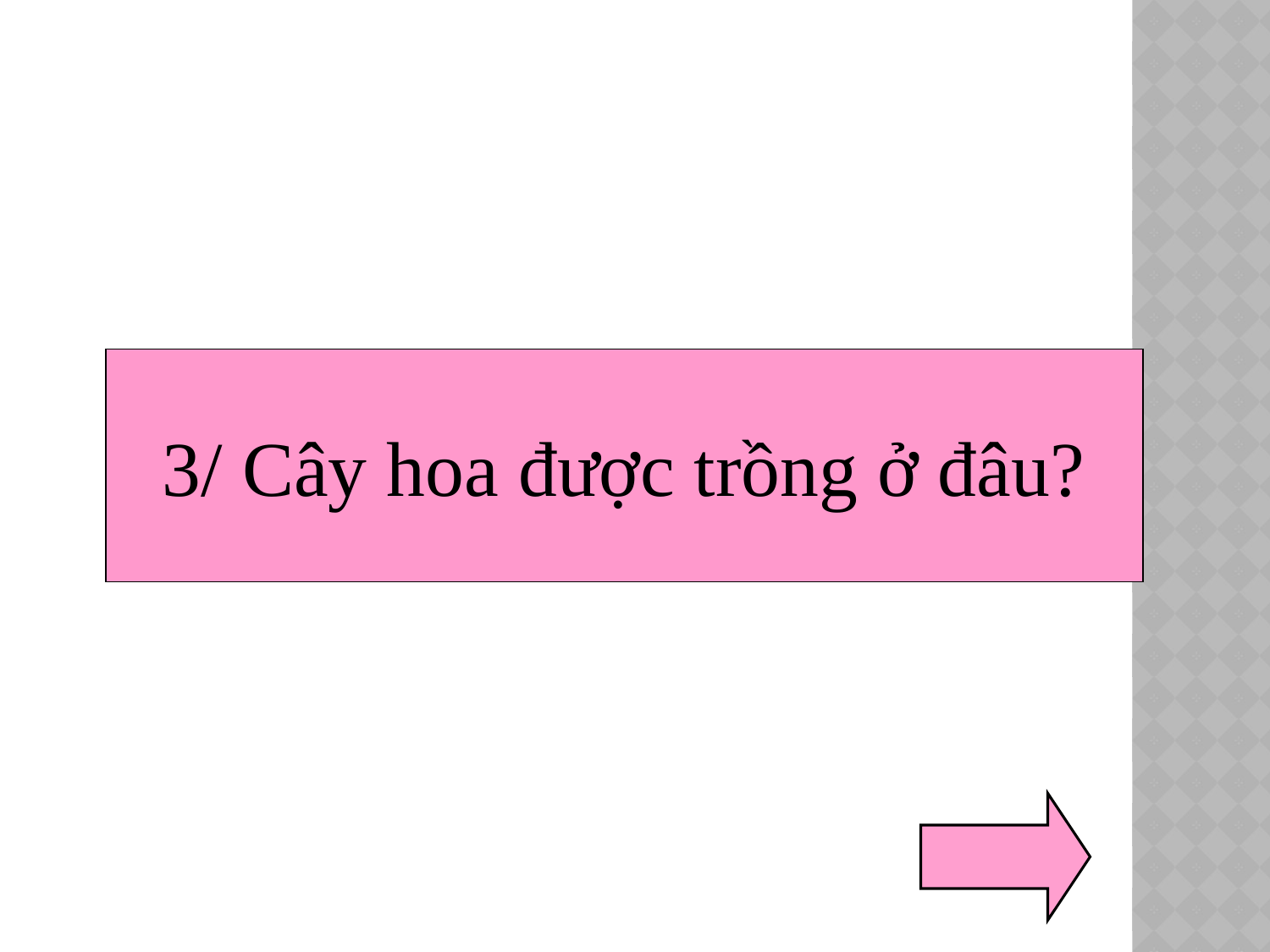

3/ Cây hoa được trồng ở đâu?